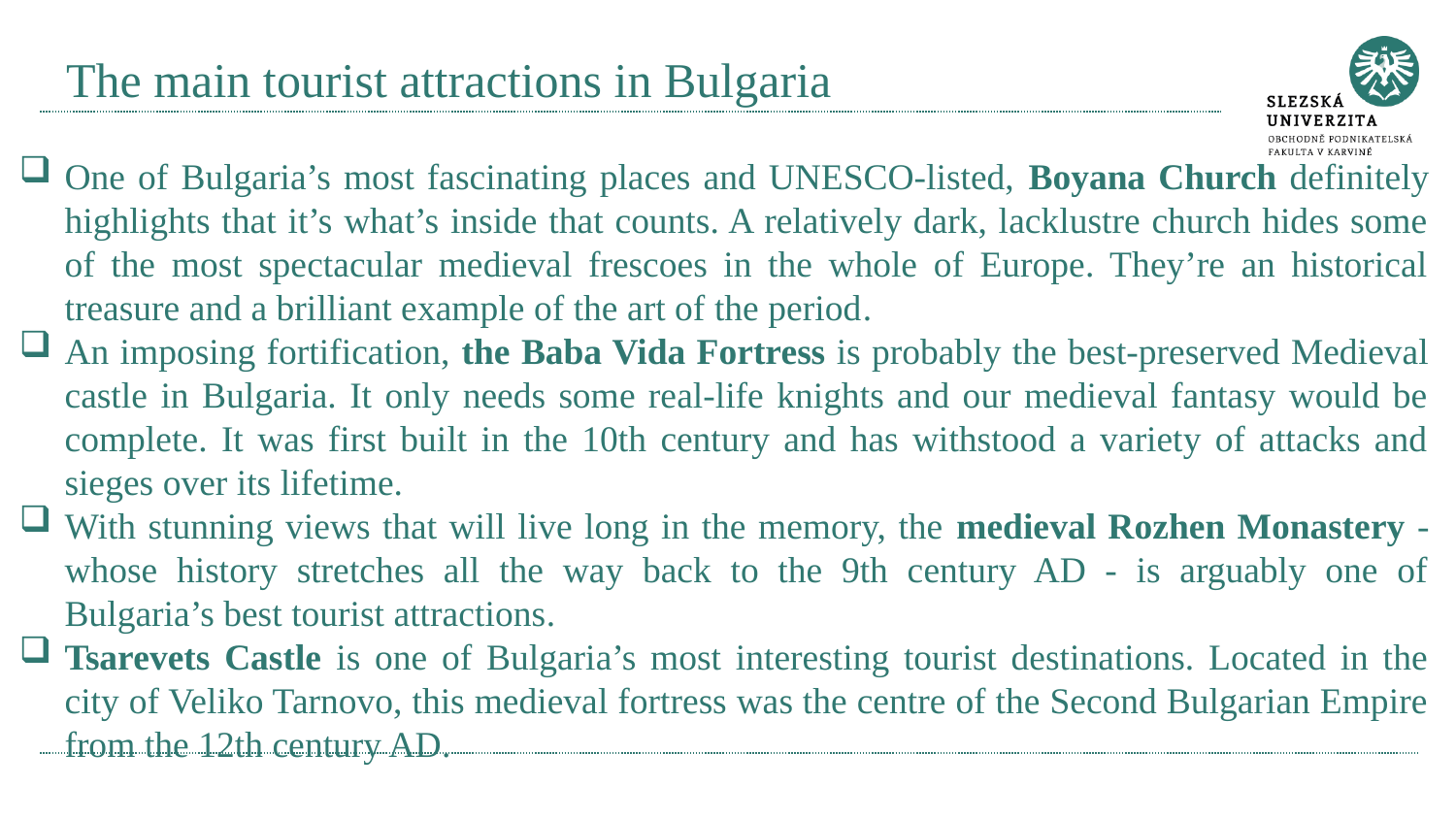

# The main tourist attractions in Bulgaria
One of Bulgaria’s most fascinating places and UNESCO-listed, Boyana Church definitely highlights that it’s what’s inside that counts. A relatively dark, lacklustre church hides some of the most spectacular medieval frescoes in the whole of Europe. They’re an historical treasure and a brilliant example of the art of the period.
An imposing fortification, the Baba Vida Fortress is probably the best-preserved Medieval castle in Bulgaria. It only needs some real-life knights and our medieval fantasy would be complete. It was first built in the 10th century and has withstood a variety of attacks and sieges over its lifetime.
With stunning views that will live long in the memory, the medieval Rozhen Monastery - whose history stretches all the way back to the 9th century AD - is arguably one of Bulgaria’s best tourist attractions.
Tsarevets Castle is one of Bulgaria’s most interesting tourist destinations. Located in the city of Veliko Tarnovo, this medieval fortress was the centre of the Second Bulgarian Empire from the 12th century AD.